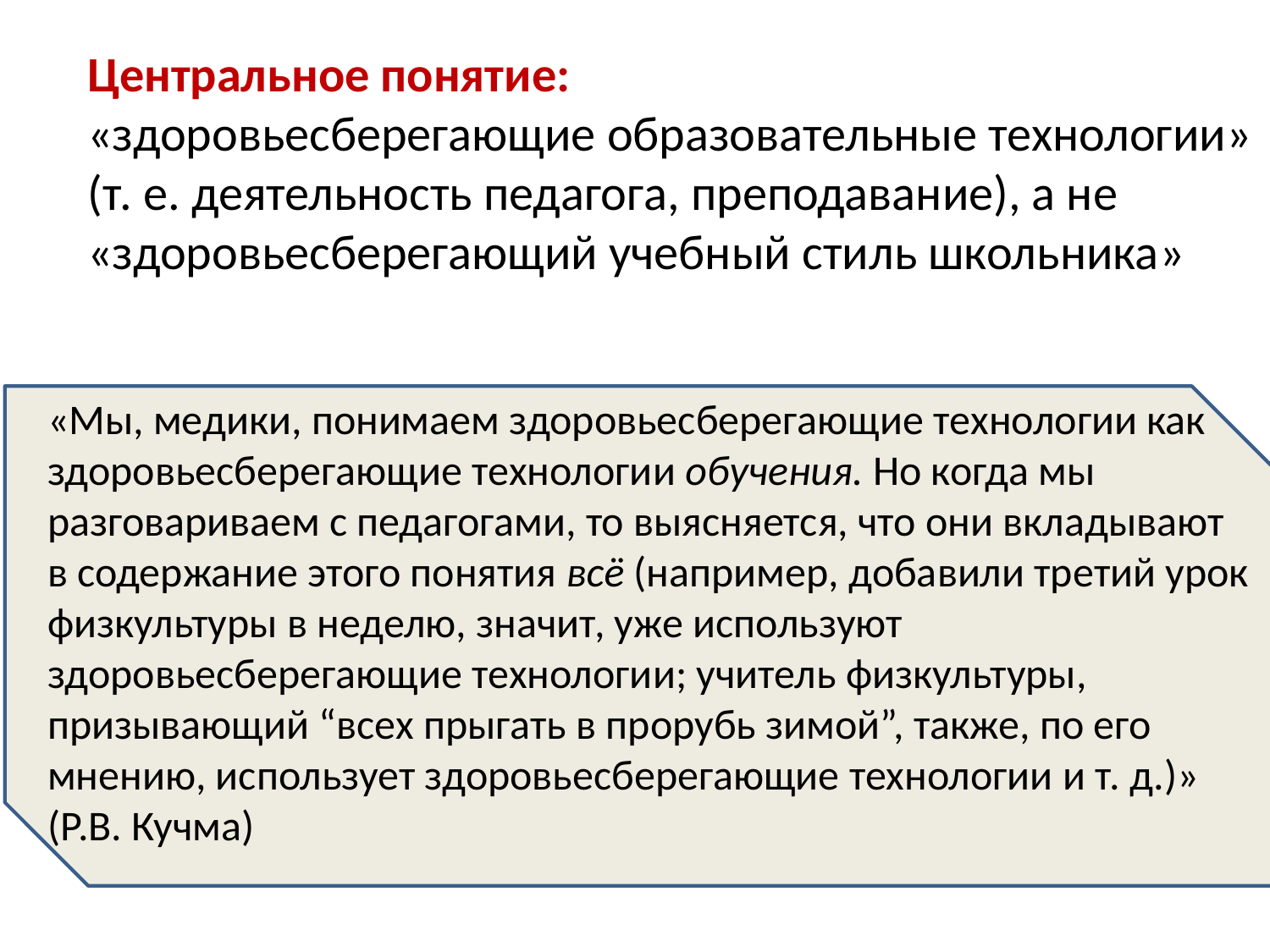

Центральное понятие:
«здоровьесберегающие образовательные технологии» (т. е. деятельность педагога, преподавание), а не «здоровьесберегающий учебный стиль школьника»

«Мы, медики, понимаем здоровьесберегающие технологии как здоровьесберегающие технологии обучения. Но когда мы разговариваем с педагогами, то выясняется, что они вкладывают в содержание этого понятия всё (например, добавили третий урок физкультуры в неделю, значит, уже используют здоровьесберегающие технологии; учитель физкультуры, призывающий “всех прыгать в прорубь зимой”, также, по его мнению, использует здоровьесберегающие технологии и т. д.)»
(Р.В. Кучма)